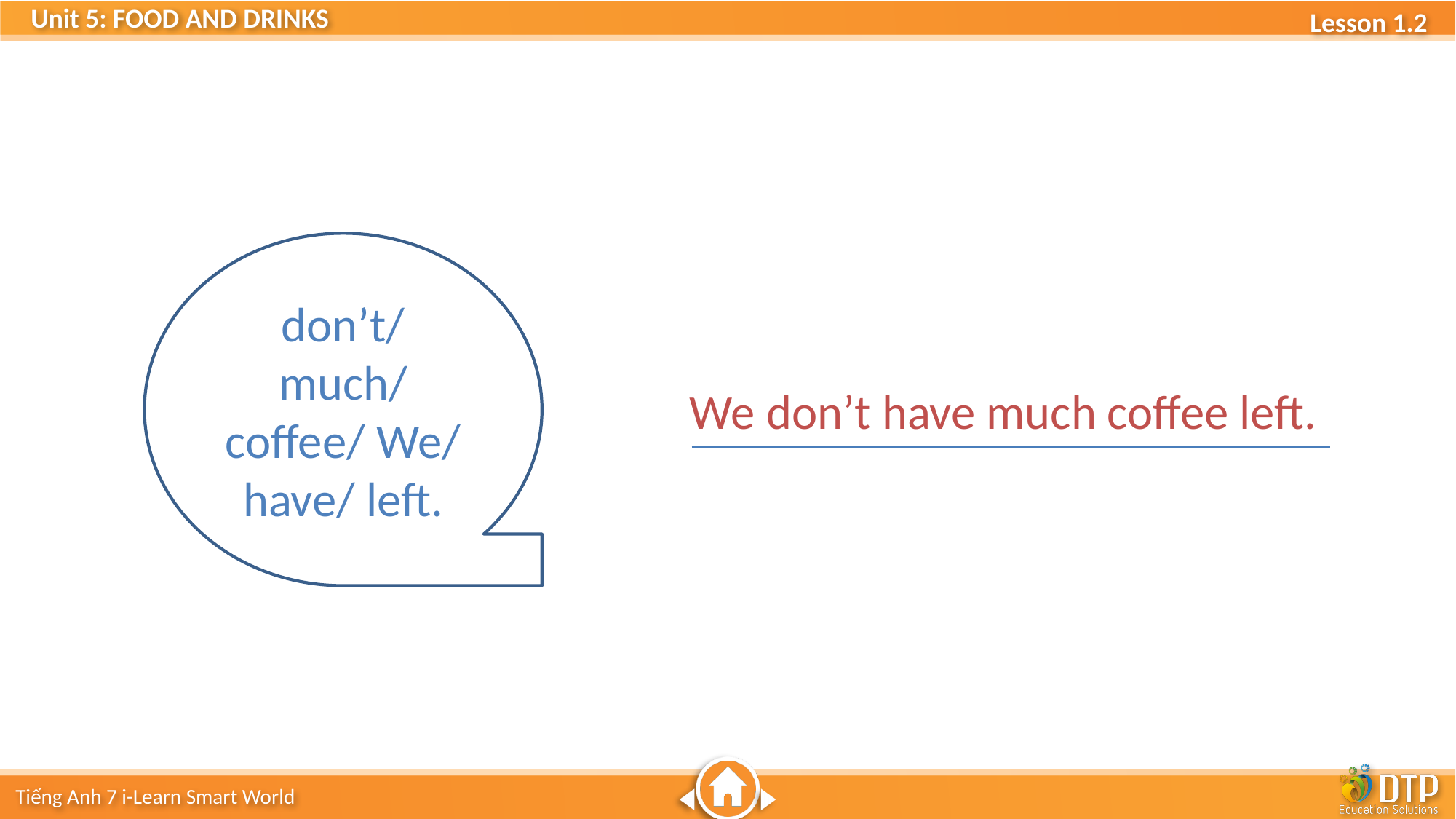

don’t/ much/ coffee/ We/ have/ left.
We don’t have much coffee left.